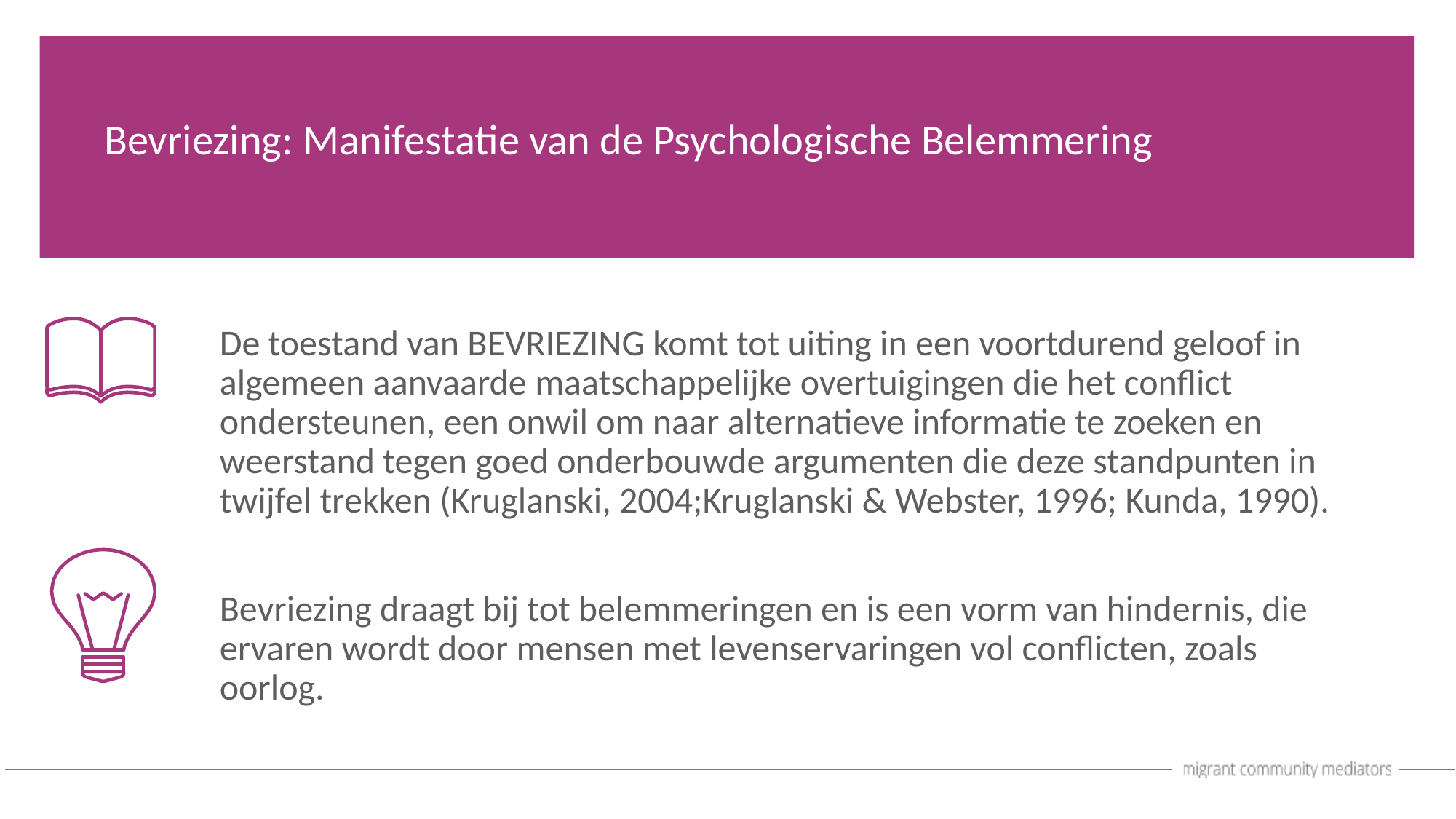

Bevriezing: Manifestatie van de Psychologische Belemmering

De toestand van BEVRIEZING komt tot uiting in een voortdurend geloof in algemeen aanvaarde maatschappelijke overtuigingen die het conflict ondersteunen, een onwil om naar alternatieve informatie te zoeken en weerstand tegen goed onderbouwde argumenten die deze standpunten in twijfel trekken (Kruglanski, 2004;Kruglanski & Webster, 1996; Kunda, 1990).

Bevriezing draagt bij tot belemmeringen en is een vorm van hindernis, die ervaren wordt door mensen met levenservaringen vol conflicten, zoals oorlog.